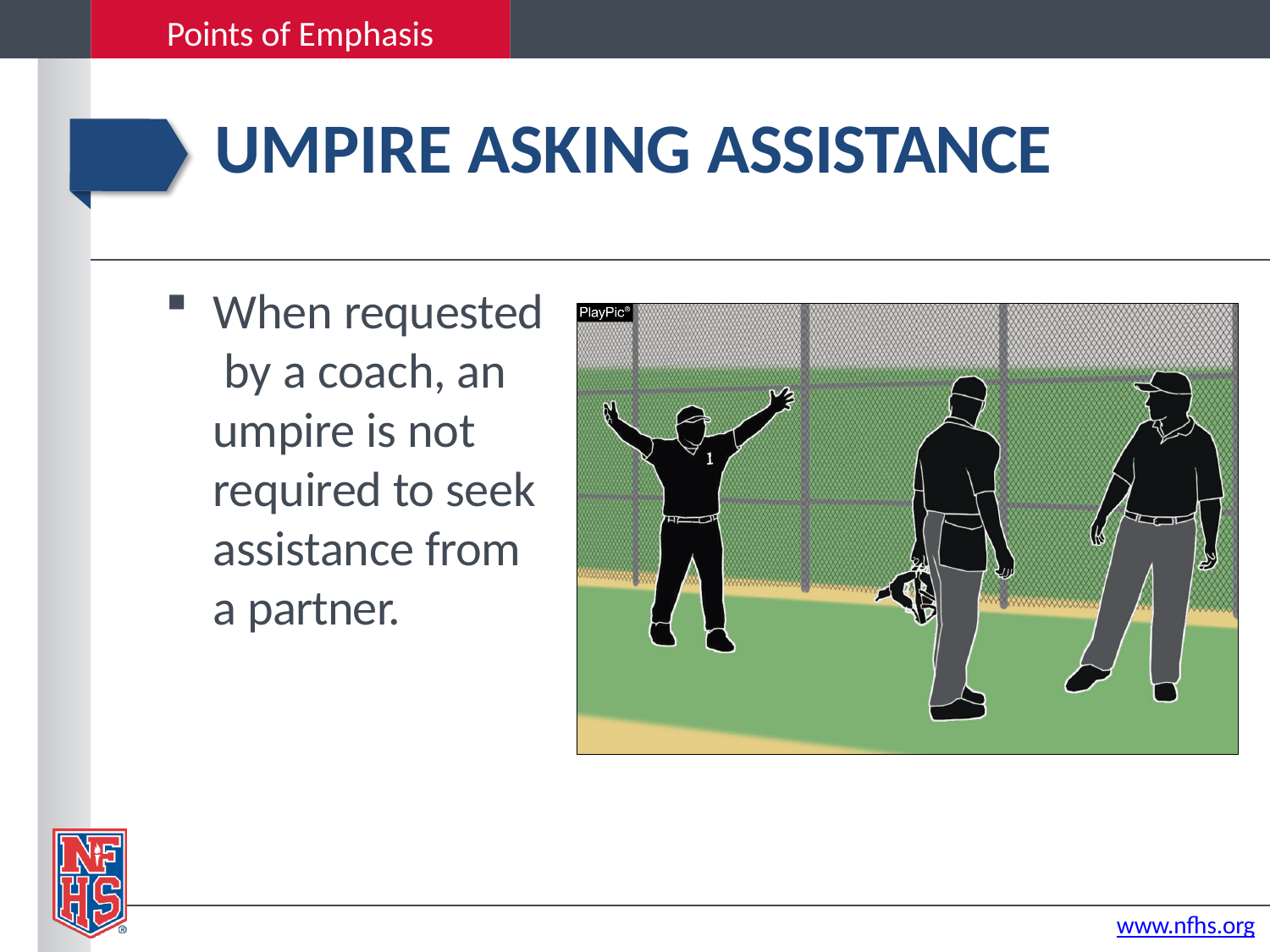

Points of Emphasis
# UMPIRE ASKING ASSISTANCE

When requested  by a coach, an  umpire is not  required to seek  assistance from  a partner.

www.nfhs.org